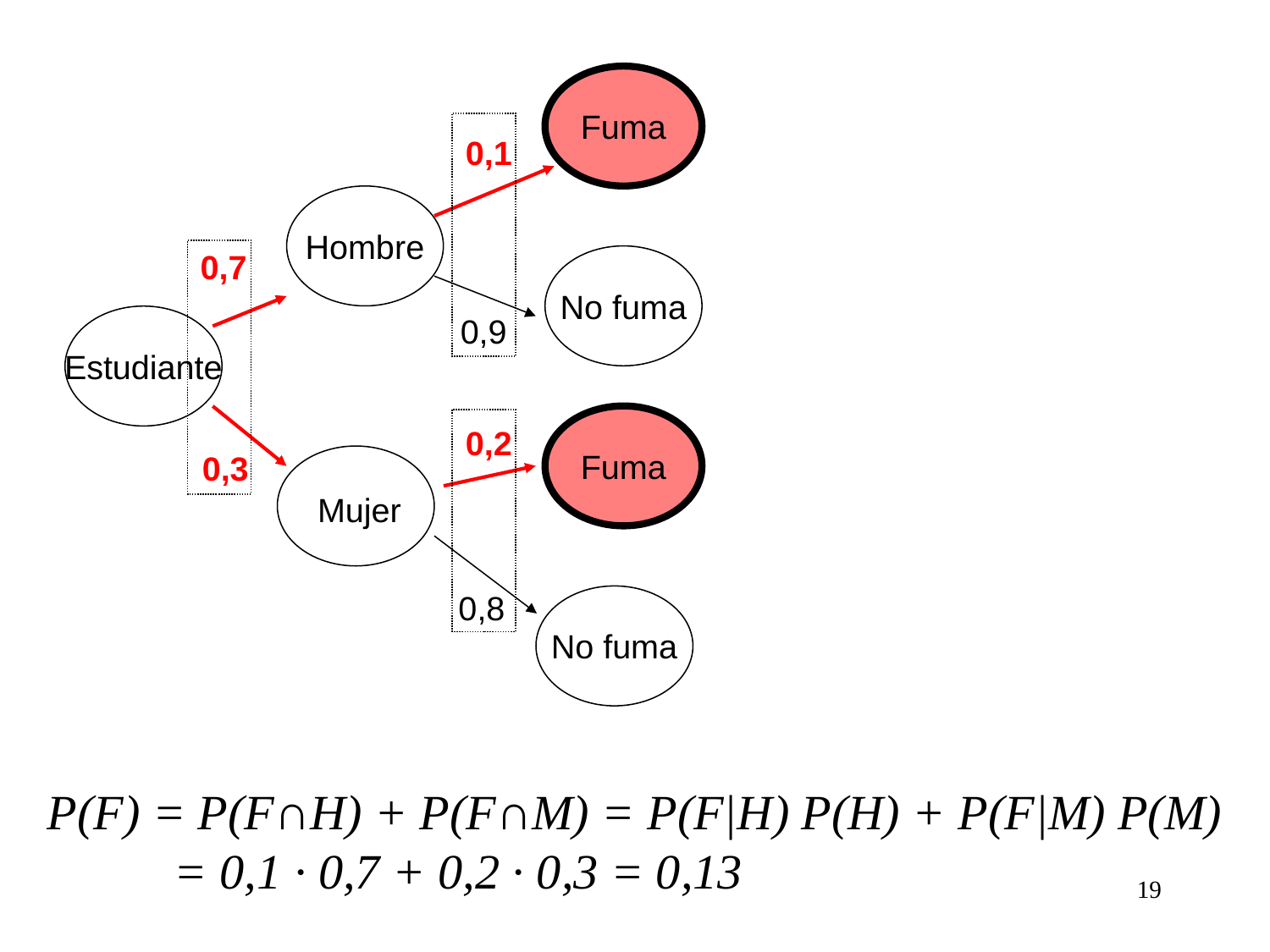

Fuma

0,1

Hombre
0,7

No fuma

0,9
Estudiante
Fuma

0,2
0,3

Mujer

0,8
No fuma
P(F) = P(F∩H) + P(F∩M) = P(F|H) P(H) + P(F|M) P(M)
	= 0,1 · 0,7 + 0,2 · 0,3 = 0,13
19